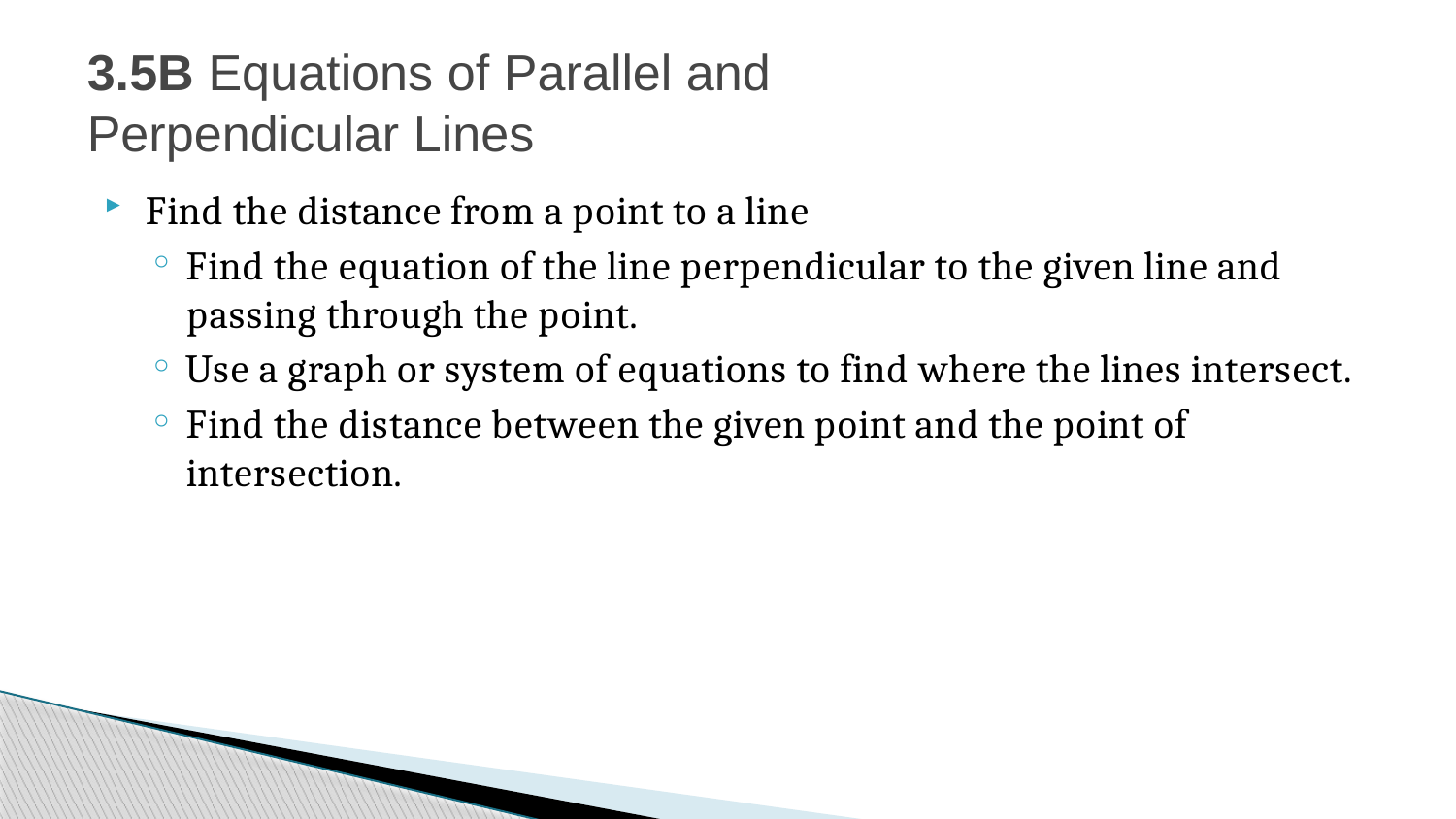

# 3.5B Equations of Parallel and Perpendicular Lines
Find the distance from a point to a line
Find the equation of the line perpendicular to the given line and passing through the point.
Use a graph or system of equations to find where the lines intersect.
Find the distance between the given point and the point of intersection.